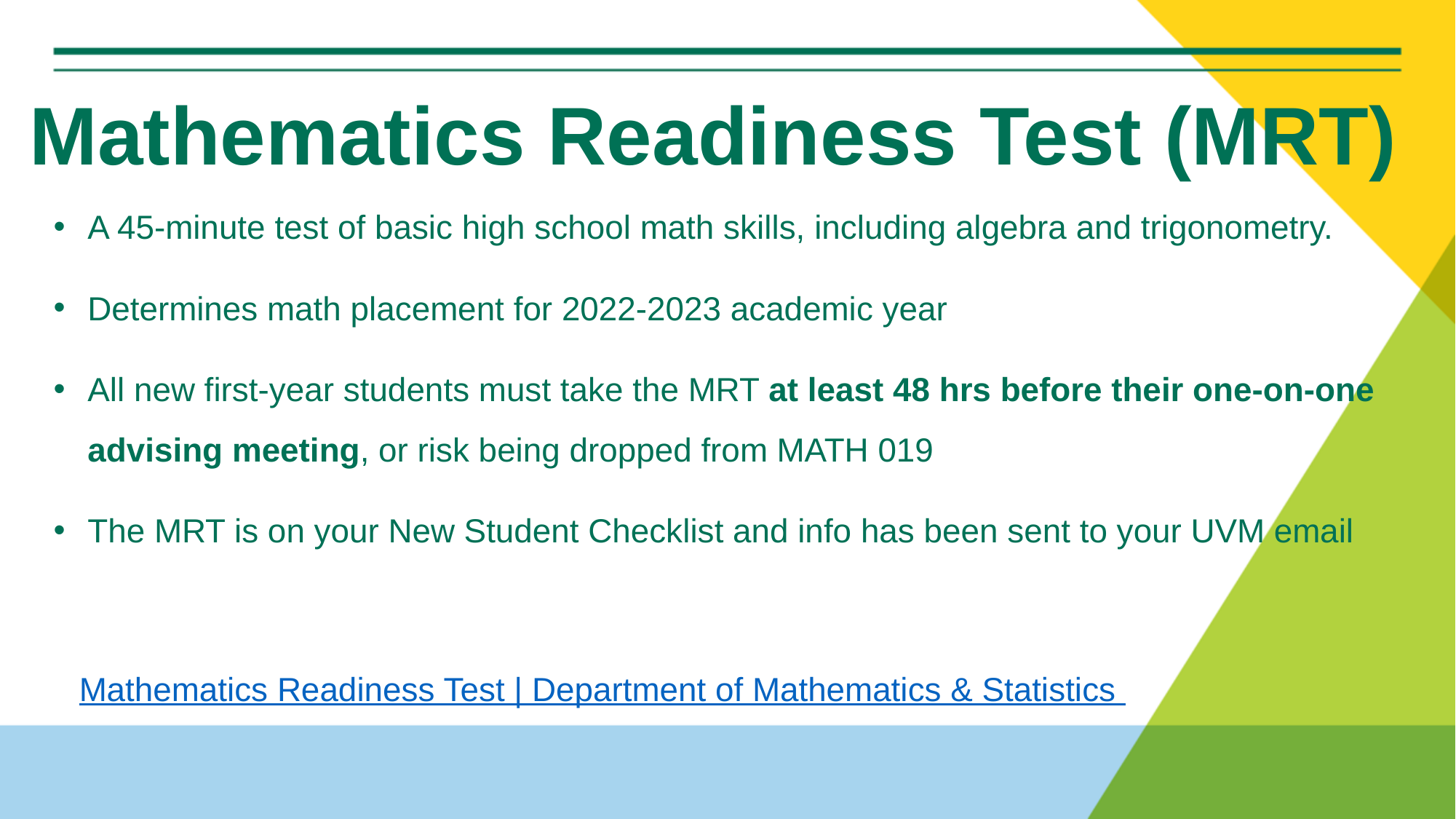

# Mathematics Readiness Test (MRT)
A 45-minute test of basic high school math skills, including algebra and trigonometry.
Determines math placement for 2022-2023 academic year
All new first-year students must take the MRT at least 48 hrs before their one-on-one advising meeting, or risk being dropped from MATH 019
The MRT is on your New Student Checklist and info has been sent to your UVM email
Mathematics Readiness Test | Department of Mathematics & Statistics